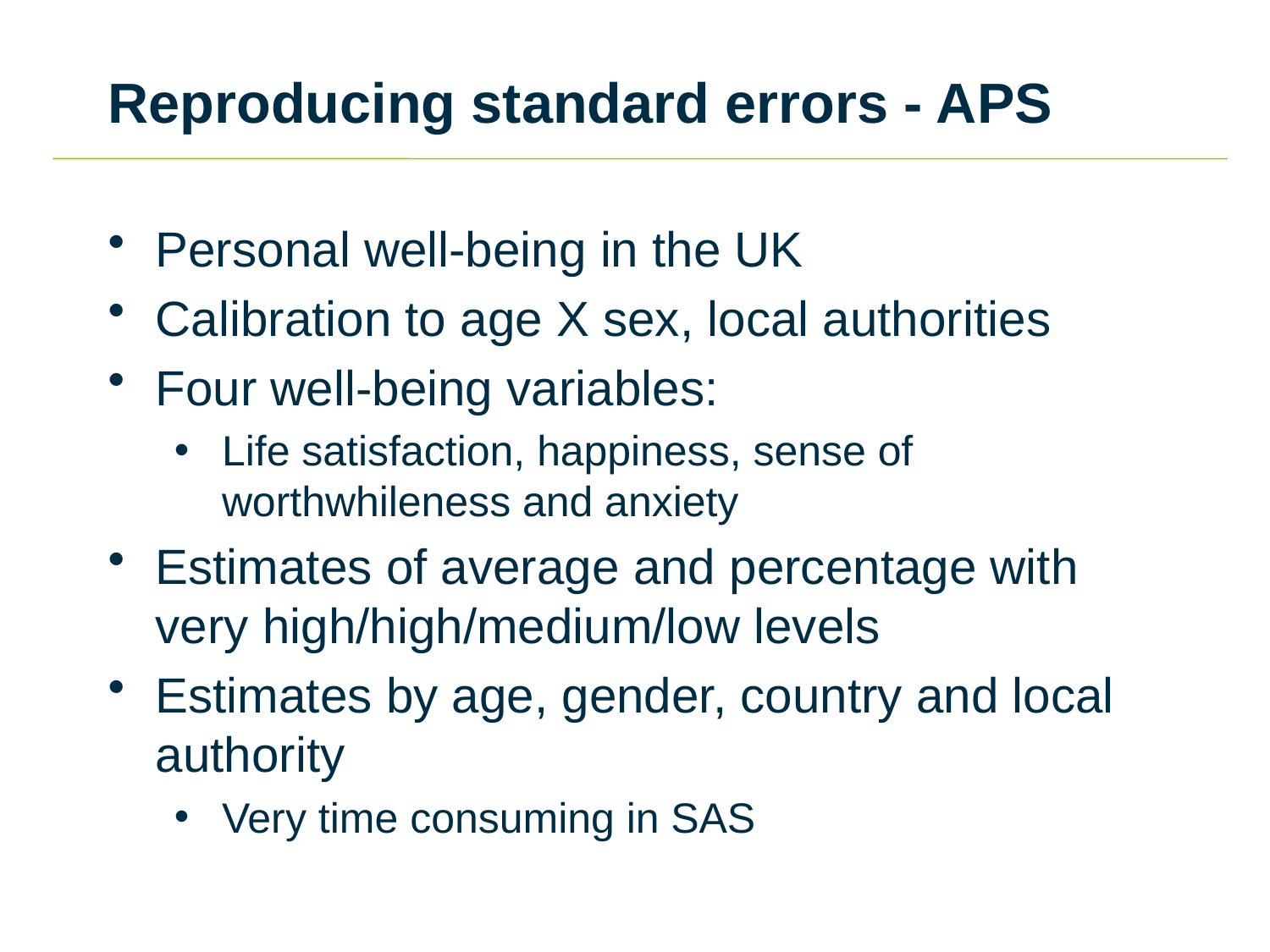

# Reproducing standard errors - APS
Personal well-being in the UK
Calibration to age X sex, local authorities
Four well-being variables:
Life satisfaction, happiness, sense of worthwhileness and anxiety
Estimates of average and percentage with very high/high/medium/low levels
Estimates by age, gender, country and local authority
Very time consuming in SAS